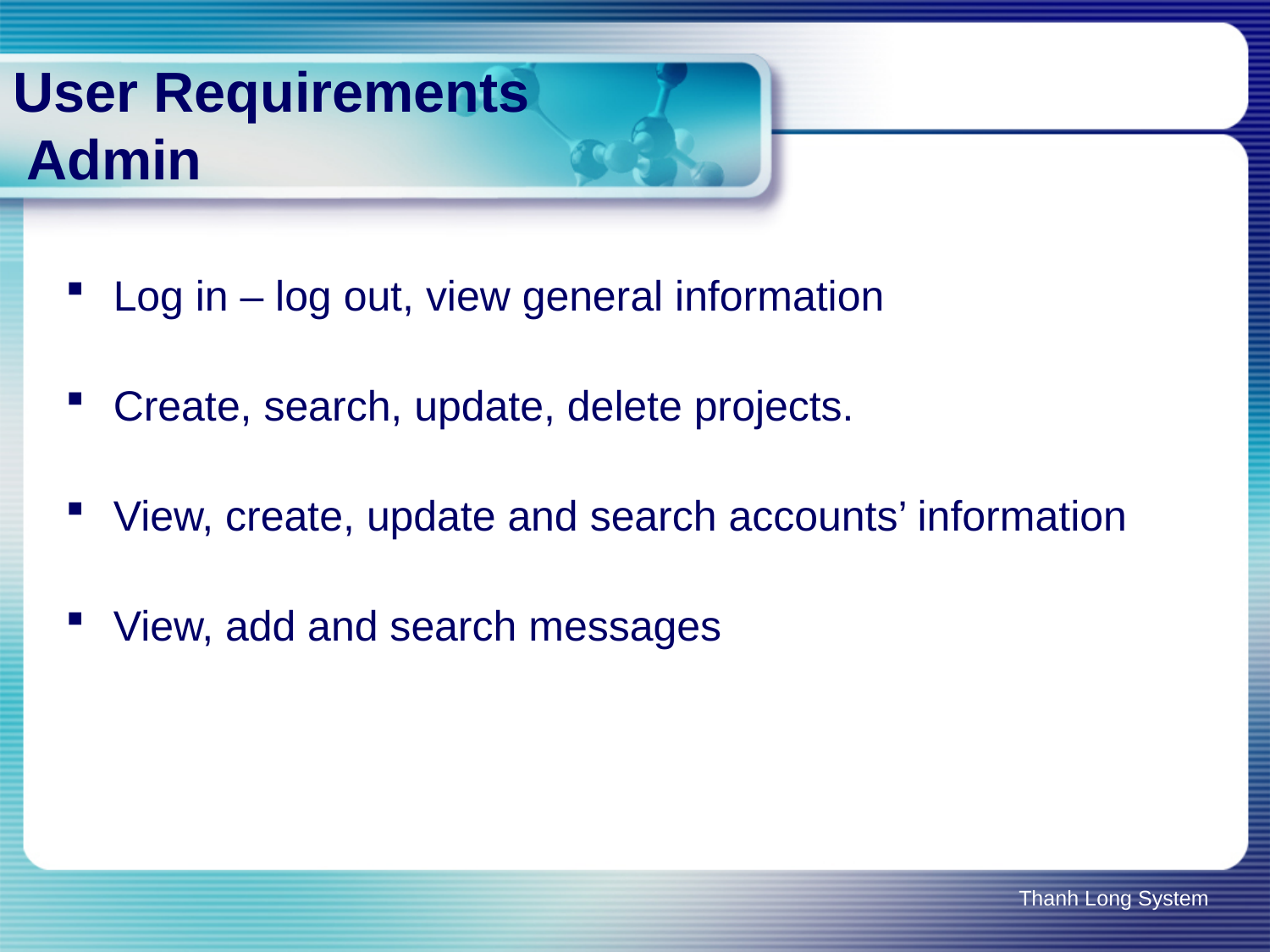

# User Requirements Admin
Log in – log out, view general information
Create, search, update, delete projects.
View, create, update and search accounts’ information
View, add and search messages
Thanh Long System
19